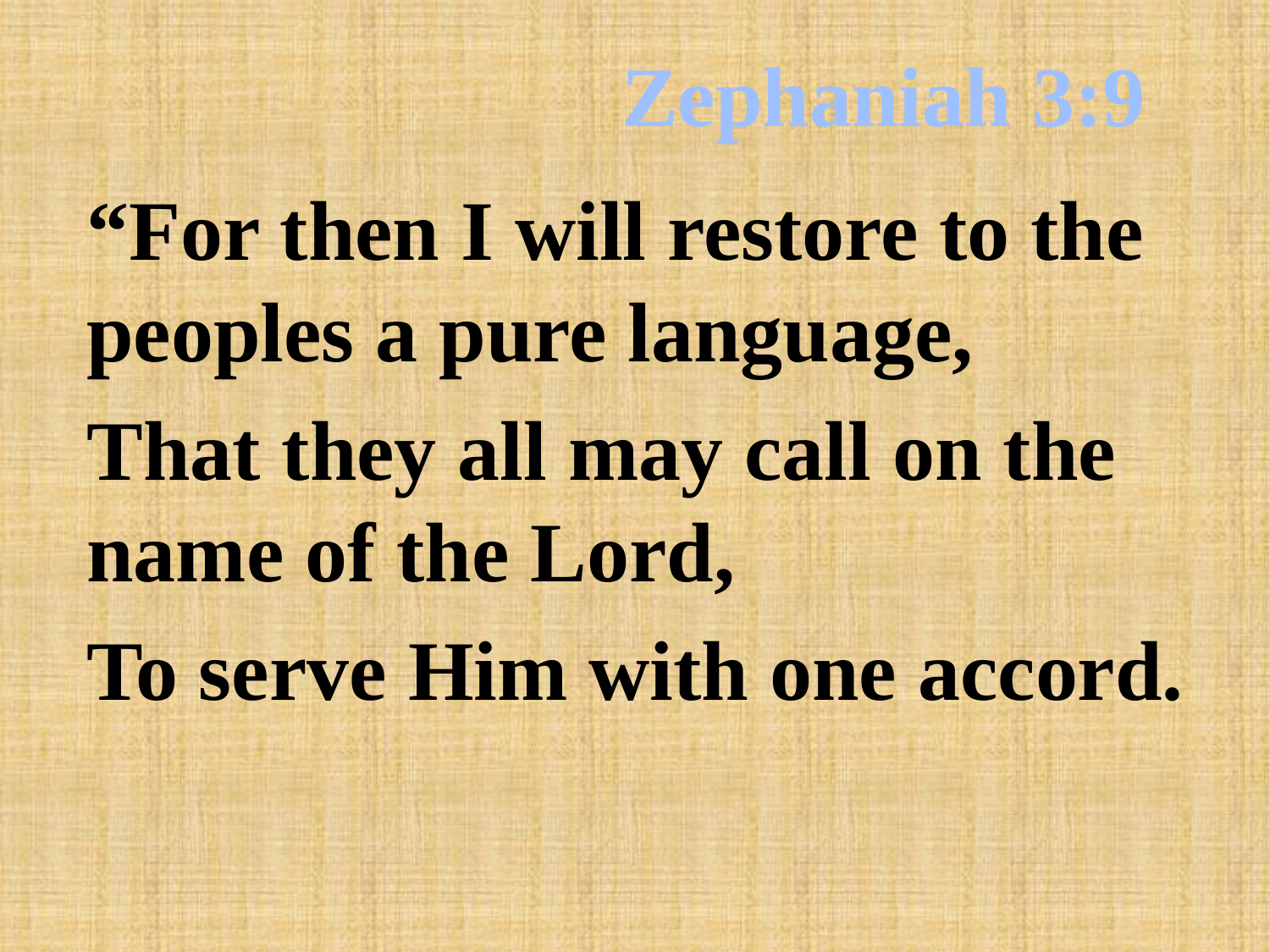

# Zephaniah 3:9
“For then I will restore to the peoples a pure language,
That they all may call on the name of the Lord,
To serve Him with one accord.